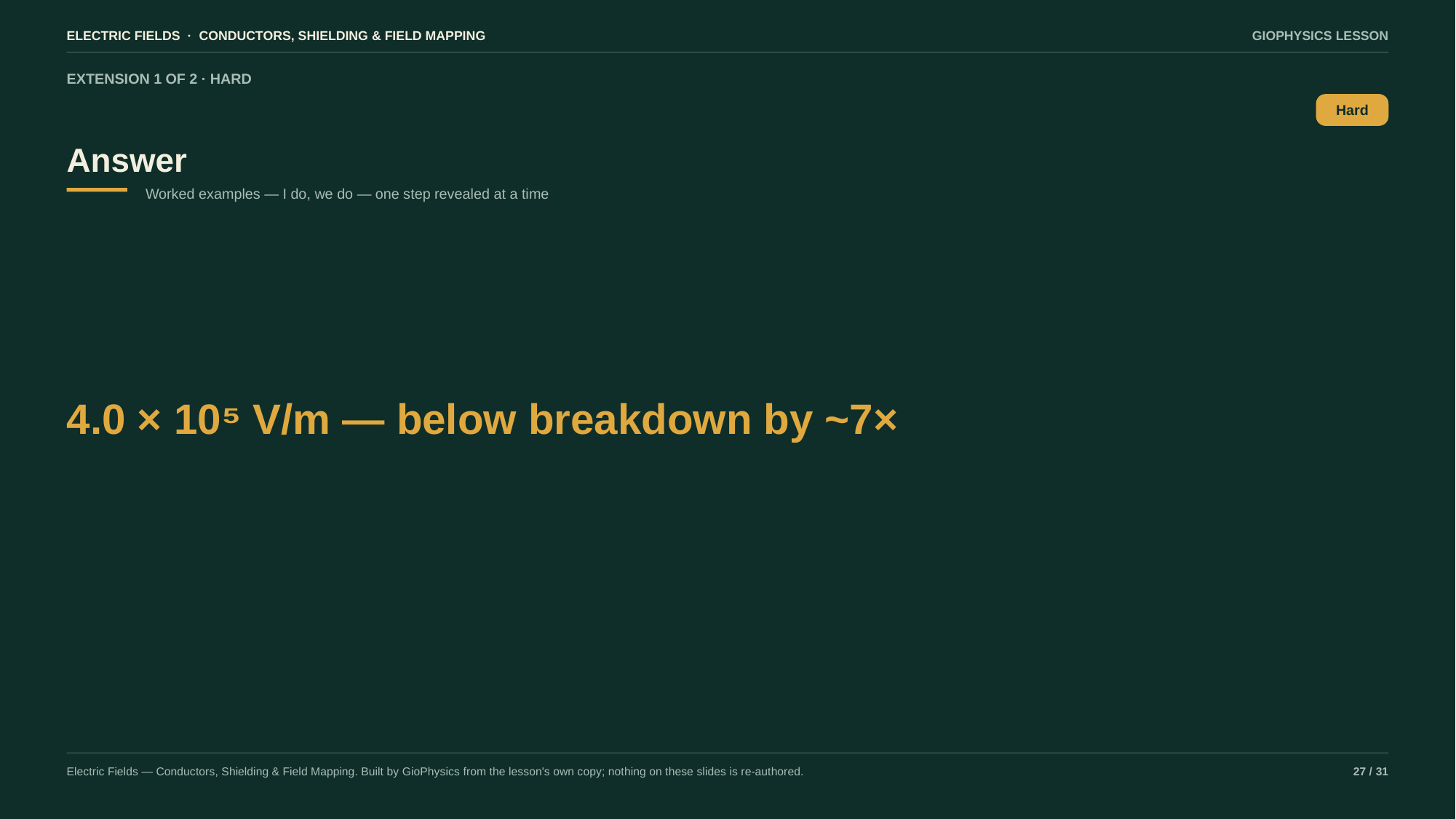

ELECTRIC FIELDS  ·  CONDUCTORS, SHIELDING & FIELD MAPPING
GIOPHYSICS LESSON

EXTENSION 1 OF 2 · HARD
Answer

Hard
Worked examples — I do, we do — one step revealed at a time

4.0 × 10⁵ V/m — below breakdown by ~7×

Electric Fields — Conductors, Shielding & Field Mapping. Built by GioPhysics from the lesson's own copy; nothing on these slides is re-authored.
27 / 31